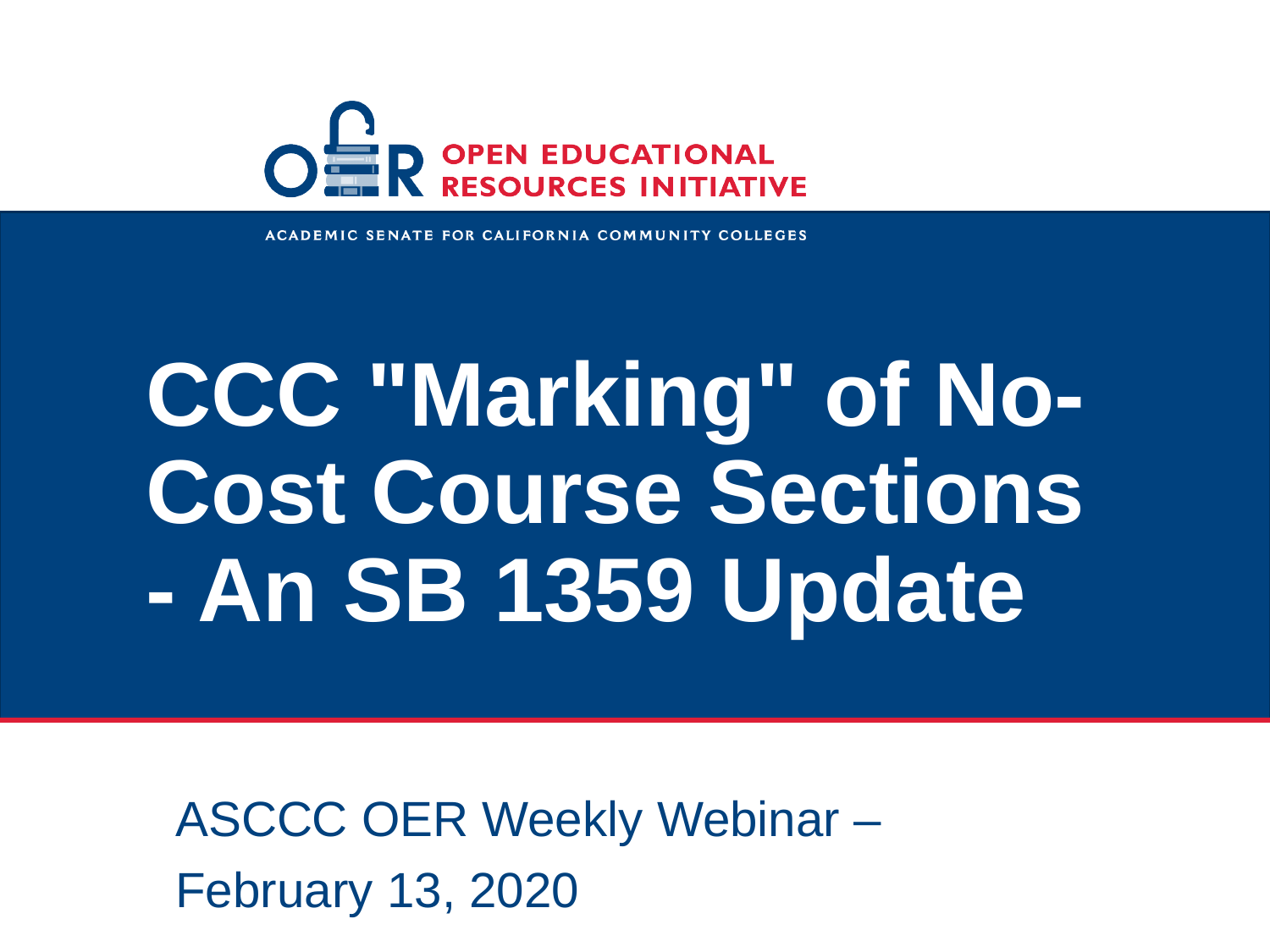

# CCC "Marking" of No-Cost Course Sections - An SB 1359 Update
ASCCC OER Weekly Webinar – February 13, 2020